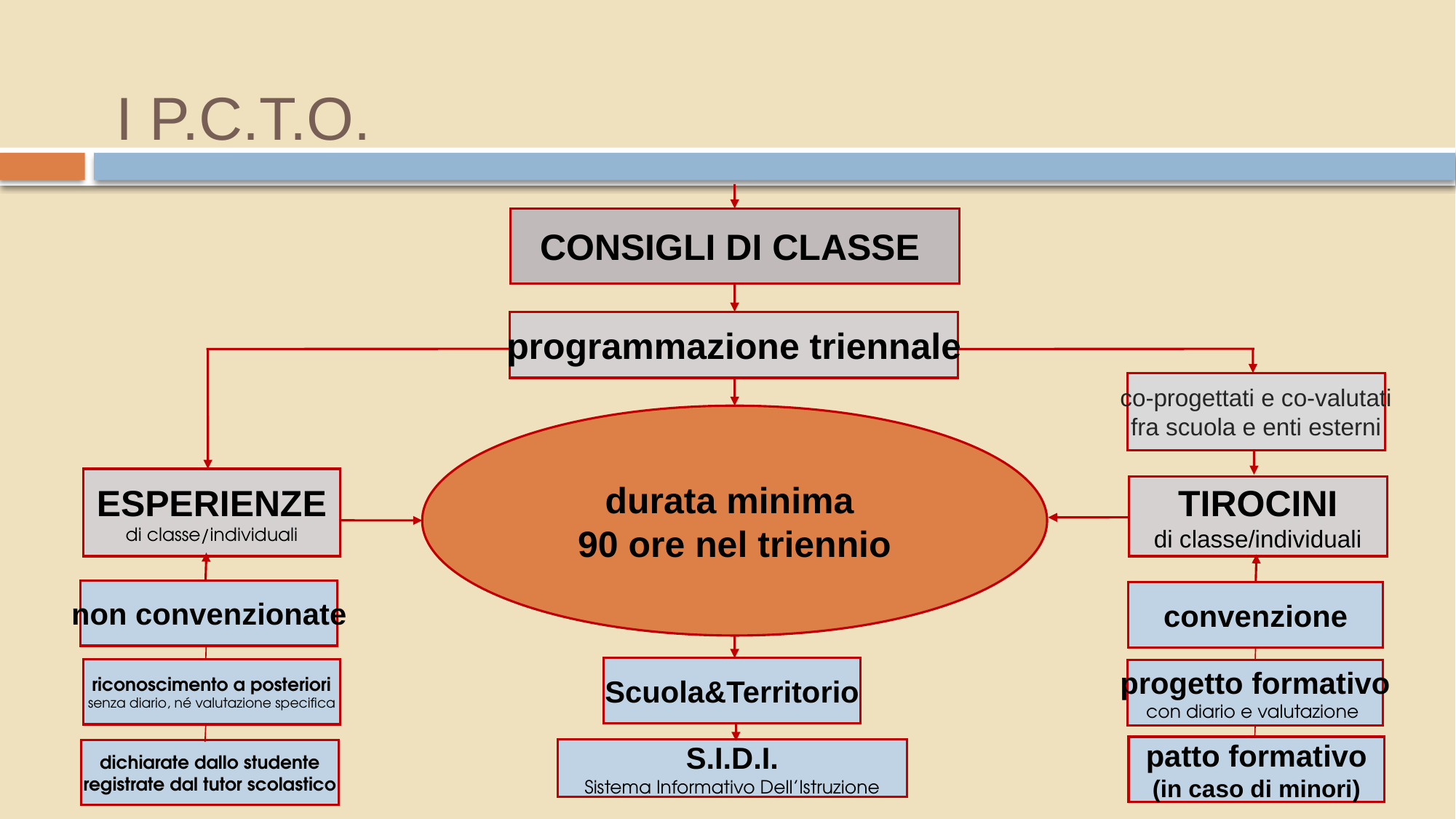

# I P.C.T.O.

CONSIGLI DI CLASSE

programmazione triennale

co-progettati e co-valutati
fra scuola e enti esterni

durata minima
90 ore nel triennio

ESPERIENZE
di classe/individuali
TIROCINI
di classe/individuali

non convenzionate
convenzione

Scuola&Territorio
riconoscimento a posteriori
senza diario, né valutazione specifica
progetto formativo
con diario e valutazione

patto formativo
(in caso di minori)
S.I.D.I.
Sistema Informativo Dell’Istruzione
dichiarate dallo studente
registrate dal tutor scolastico